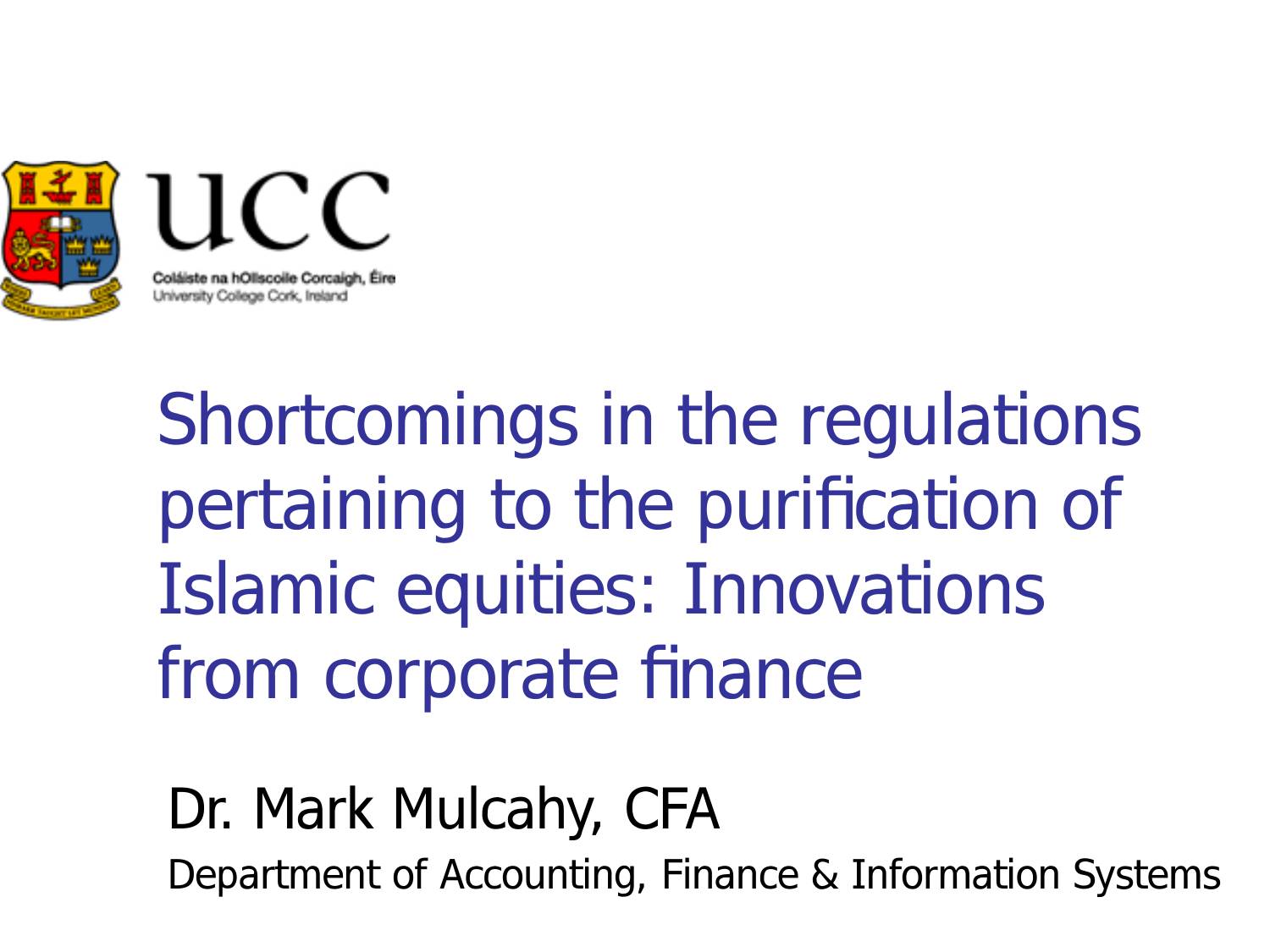

# Shortcomings in the regulations pertaining to the purification of Islamic equities: Innovations from corporate finance
Dr. Mark Mulcahy, CFA
Department of Accounting, Finance & Information Systems